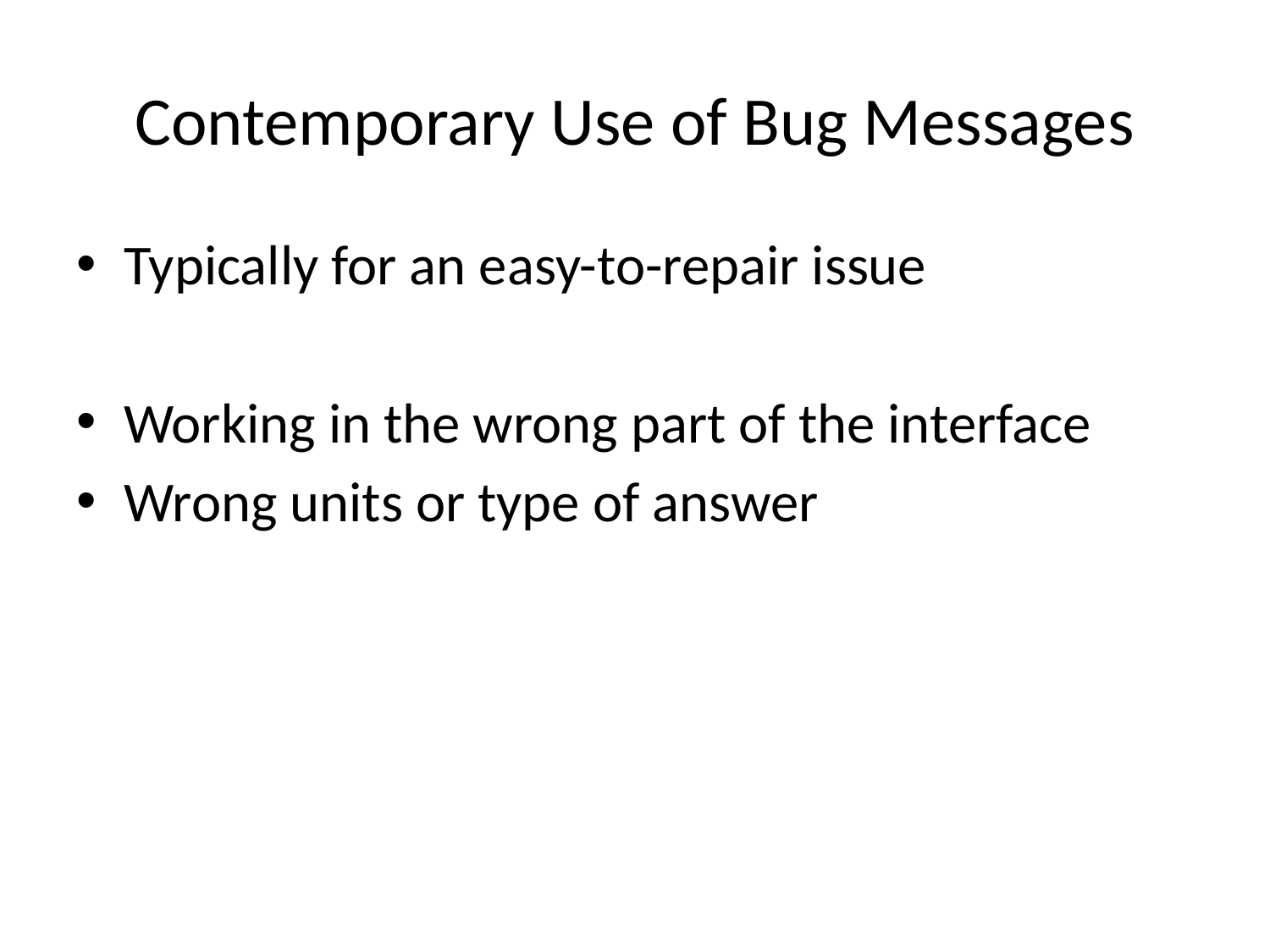

# Contemporary Use of Bug Messages
Typically for an easy-to-repair issue

Working in the wrong part of the interface
Wrong units or type of answer